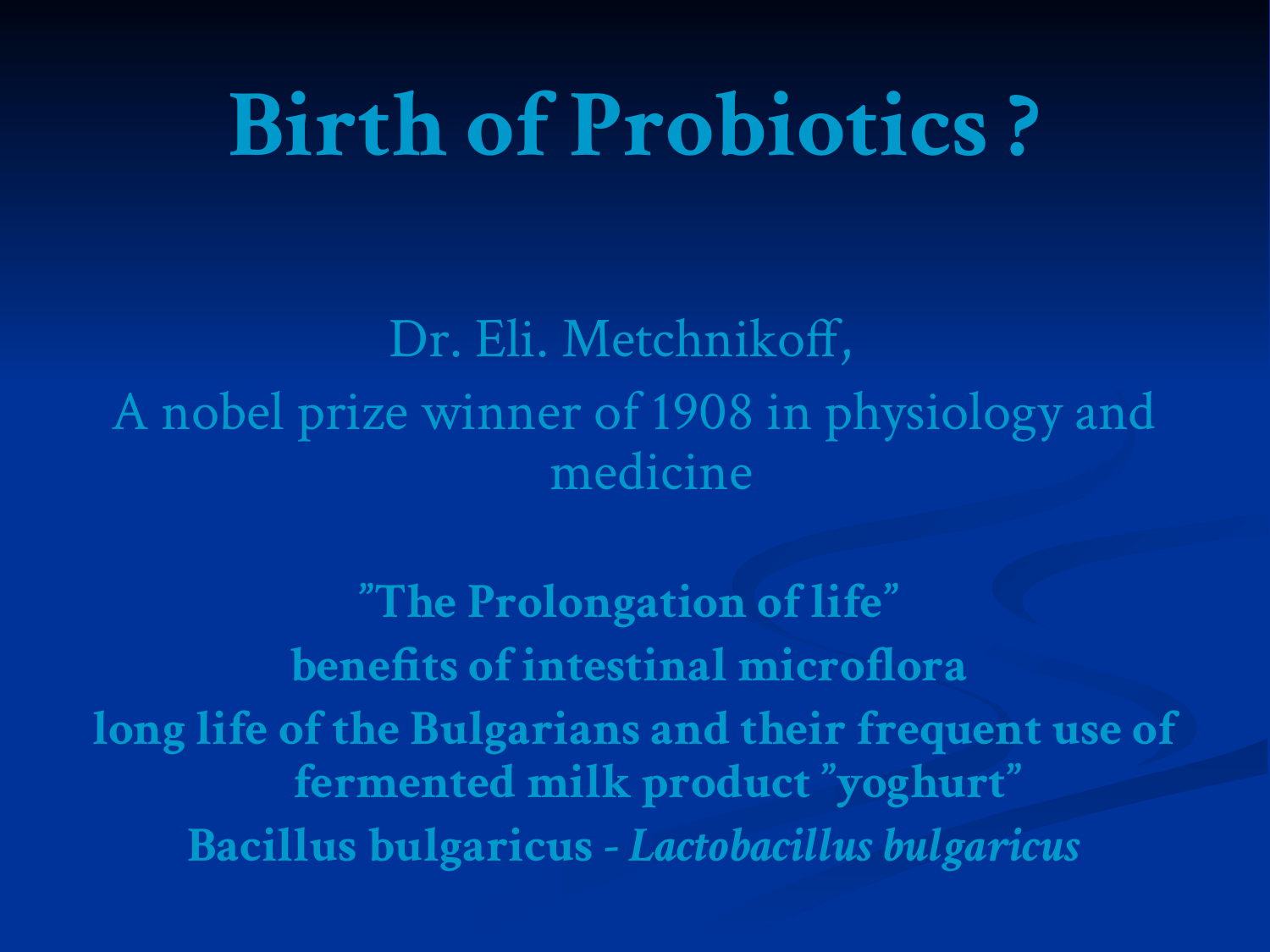

# Birth of Probiotics ?

Dr. Eli. Metchnikoff,
A nobel prize winner of 1908 in physiology and medicine

”The Prolongation of life”
benefits of intestinal microflora
long life of the Bulgarians and their frequent use of fermented milk product ”yoghurt”
Bacillus bulgaricus - Lactobacillus bulgaricus